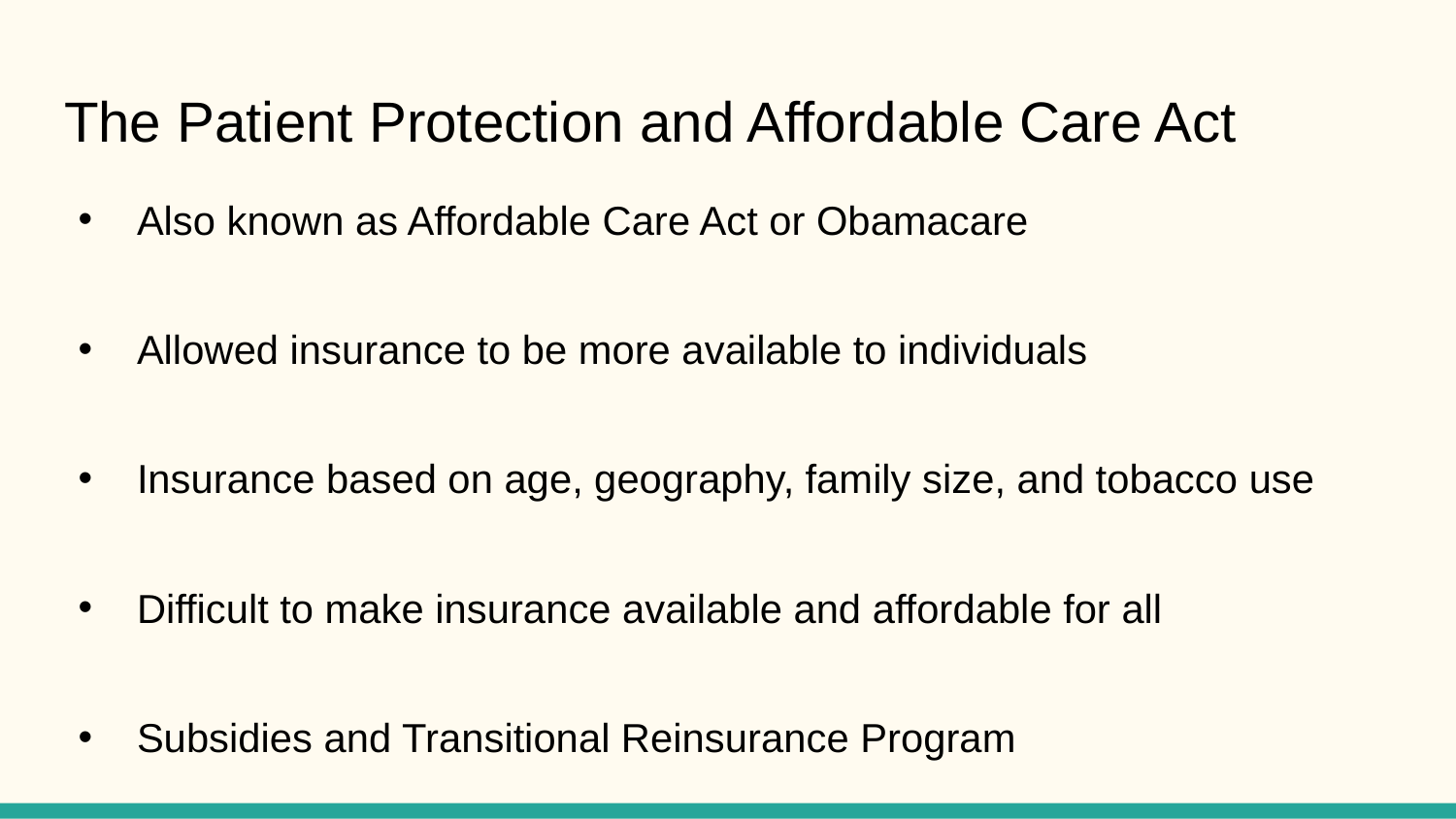

# The Patient Protection and Affordable Care Act
Also known as Affordable Care Act or Obamacare
Allowed insurance to be more available to individuals
Insurance based on age, geography, family size, and tobacco use
Difficult to make insurance available and affordable for all
Subsidies and Transitional Reinsurance Program